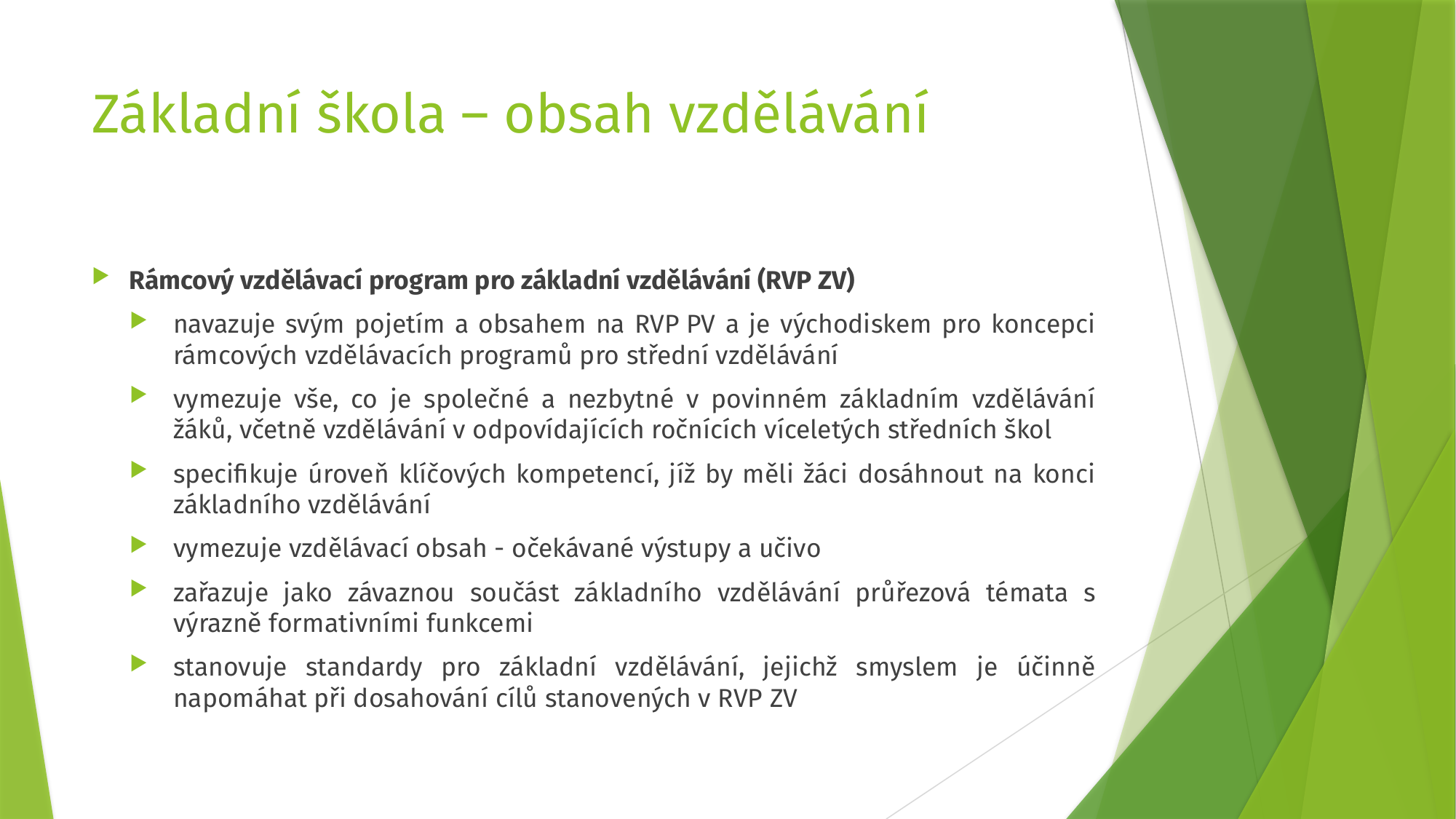

# Základní škola – obsah vzdělávání
Rámcový vzdělávací program pro základní vzdělávání (RVP ZV)
navazuje svým pojetím a obsahem na RVP PV a je východiskem pro koncepci rámcových vzdělávacích programů pro střední vzdělávání
vymezuje vše, co je společné a nezbytné v povinném základním vzdělávání žáků, včetně vzdělávání v odpovídajících ročnících víceletých středních škol
specifikuje úroveň klíčových kompetencí, jíž by měli žáci dosáhnout na konci základního vzdělávání
vymezuje vzdělávací obsah - očekávané výstupy a učivo
zařazuje jako závaznou součást základního vzdělávání průřezová témata s výrazně formativními funkcemi
stanovuje standardy pro základní vzdělávání, jejichž smyslem je účinně napomáhat při dosahování cílů stanovených v RVP ZV